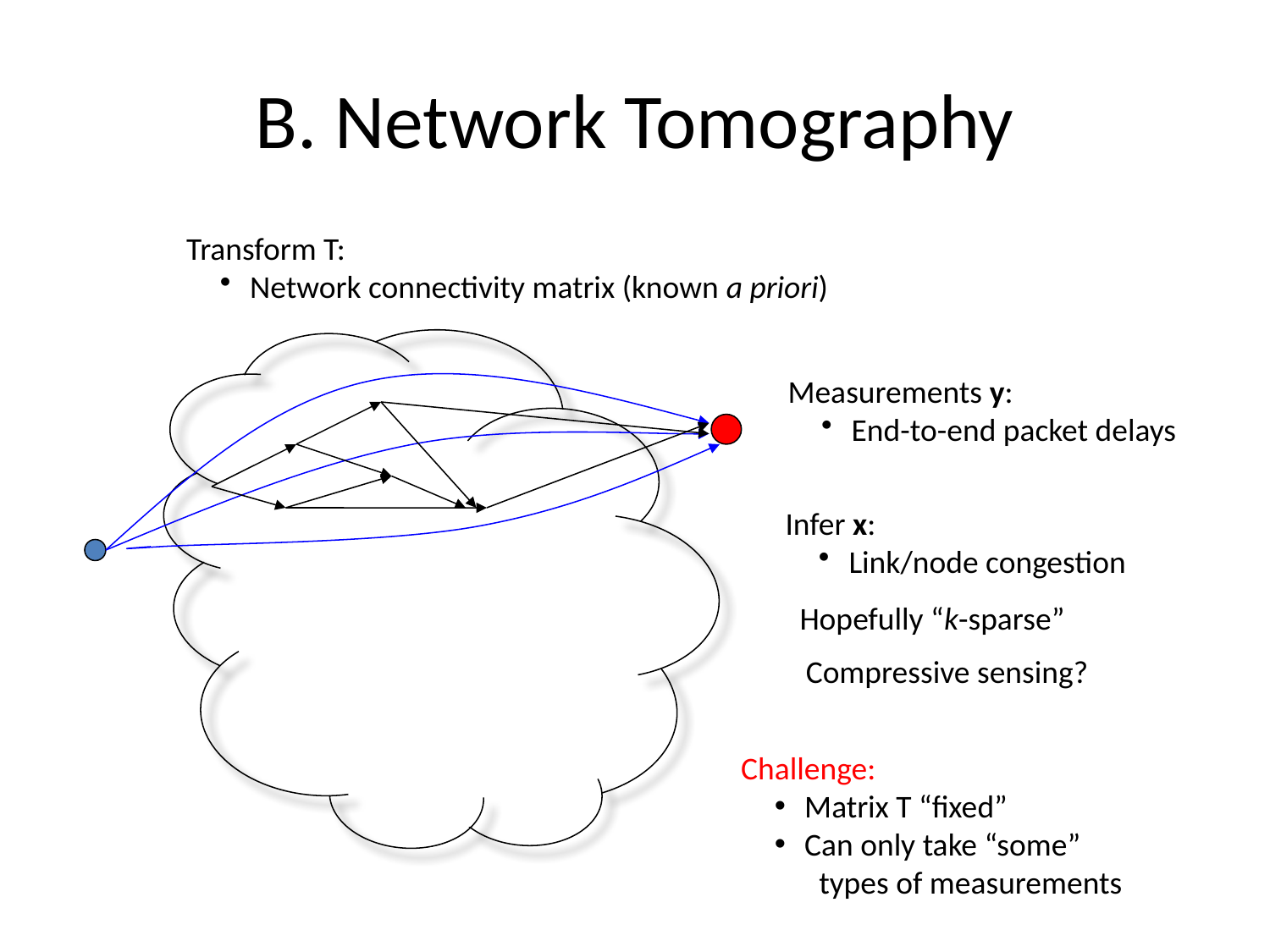

# B. Network Tomography
Transform T:
Network connectivity matrix (known a priori)

Measurements y:
End-to-end packet delays

Infer x:
Link/node congestion

Hopefully “k-sparse”
Compressive sensing?
Challenge:
Matrix T “fixed”
Can only take “some”
  types of measurements